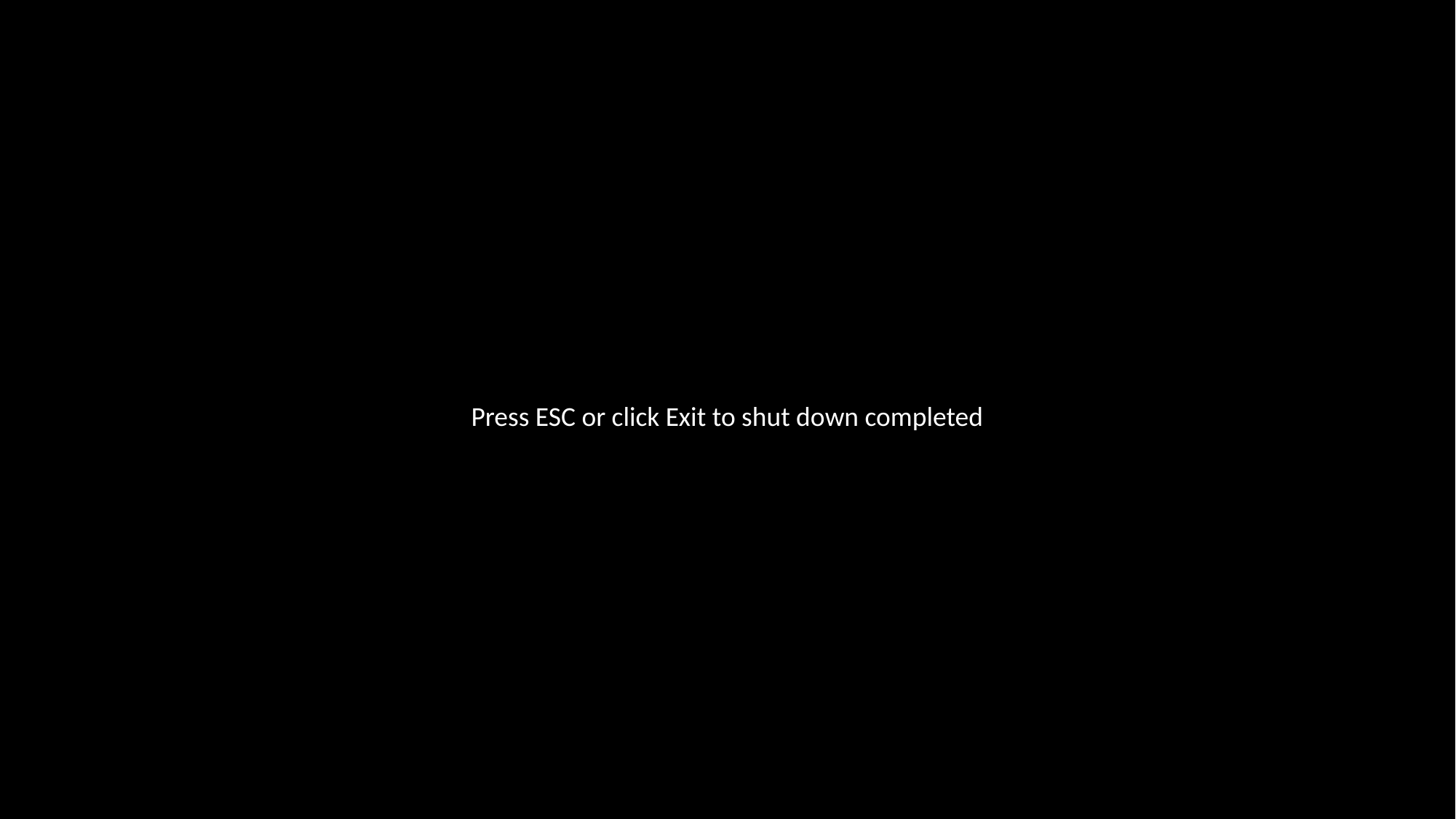

Press ESC or click Exit to shut down completed